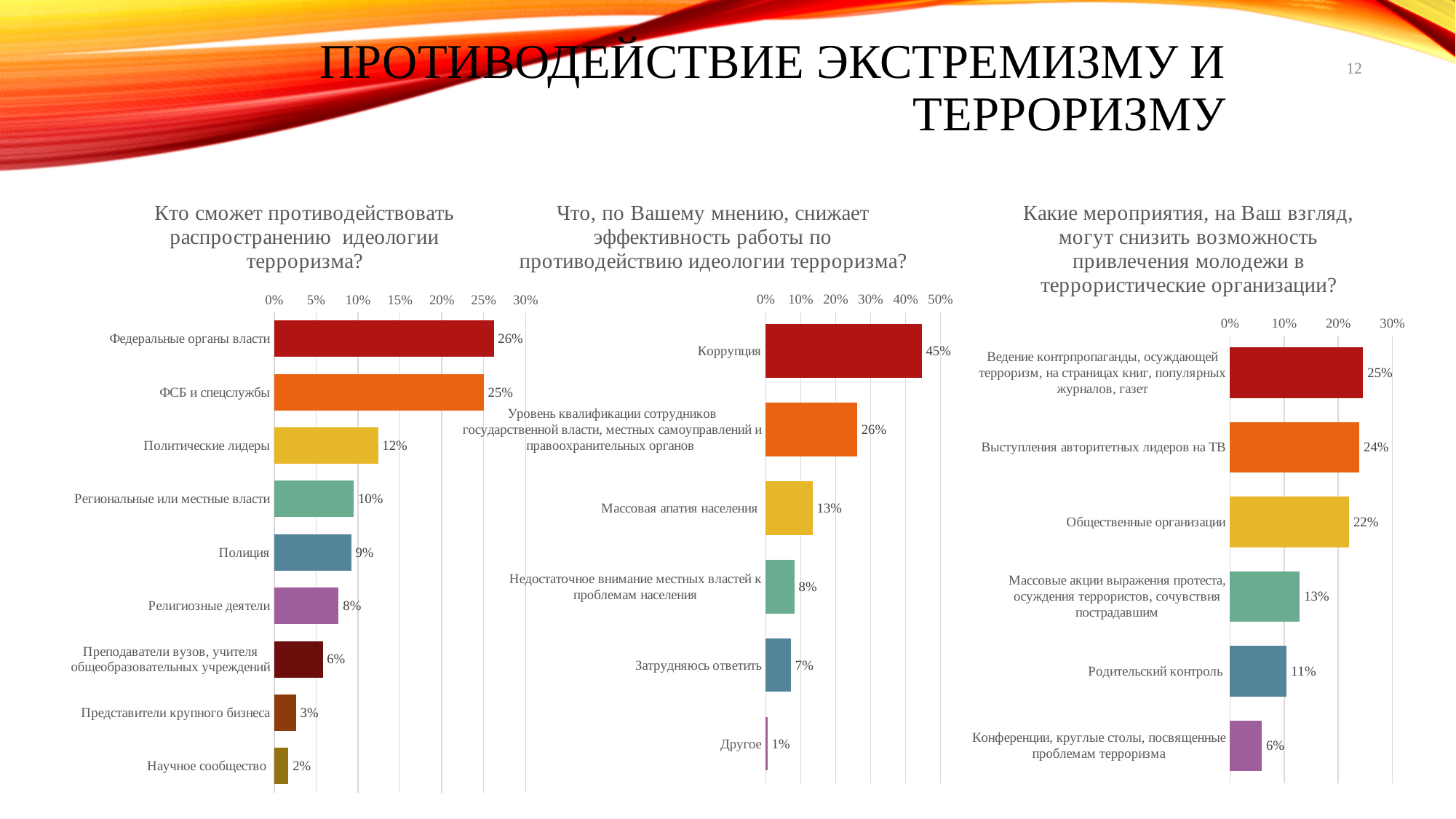

# противодействие экстремизму и терроризму
12

### Chart:

| Category | Кто сможет противодействовать распространению  идеологии терроризма? |
|---|---|
| Федеральные органы власти | 0.262 |
| ФСБ и спецслужбы | 0.25 |
| Политические лидеры | 0.124 |
| Региональные или местные власти | 0.095 |
| Полиция | 0.092 |
| Религиозные деятели | 0.077 |
| Преподаватели вузов, учителя общеобразовательных учреждений | 0.058 |
| Представители крупного бизнеса | 0.026000000000000002 |
| Научное сообщество  | 0.017 |

### Chart:

| Category | Что, по Вашему мнению, снижает эффективность работы по противодействию идеологии терроризма? |
|---|---|
| Коррупция | 0.446 |
| Уровень квалификации сотрудников государственной власти, местных самоуправлений и правоохранительных органов  | 0.261 |
| Массовая апатия населения  | 0.134 |
| Недостаточное внимание местных властей к проблемам населения | 0.082 |
| Затрудняюсь ответить | 0.07200000000000001 |
| Другое | 0.005 |

### Chart:

| Category | Какие мероприятия, на Ваш взгляд, могут снизить возможность привлечения молодежи в террористические организации? |
|---|---|
| Ведение контрпропаганды, осуждающей терроризм, на страницах книг, популярных журналов, газет | 0.24600000000000002 |
| Выступления авторитетных лидеров на ТВ | 0.23900000000000002 |
| Общественные организации | 0.22 |
| Массовые акции выражения протеста, осуждения террористов, сочувствия пострадавшим | 0.129 |
| Родительский контроль  | 0.105 |
| Конференции, круглые столы, посвященные проблемам терроризма | 0.059 |